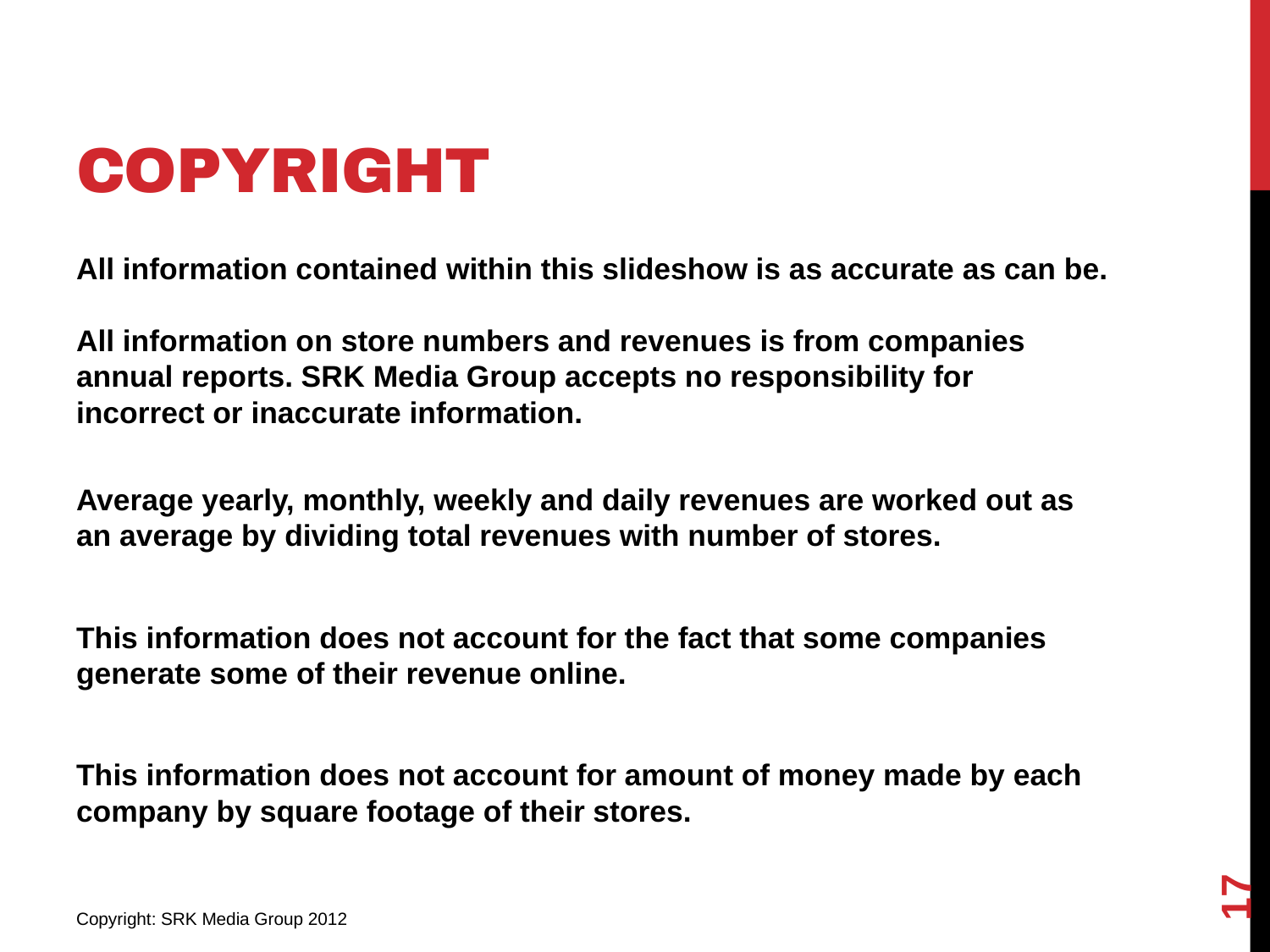

# Copyright
All information contained within this slideshow is as accurate as can be.
All information on store numbers and revenues is from companies annual reports. SRK Media Group accepts no responsibility for incorrect or inaccurate information.
Average yearly, monthly, weekly and daily revenues are worked out as an average by dividing total revenues with number of stores.

This information does not account for the fact that some companies generate some of their revenue online.

This information does not account for amount of money made by each company by square footage of their stores.
17
Copyright: SRK Media Group 2012